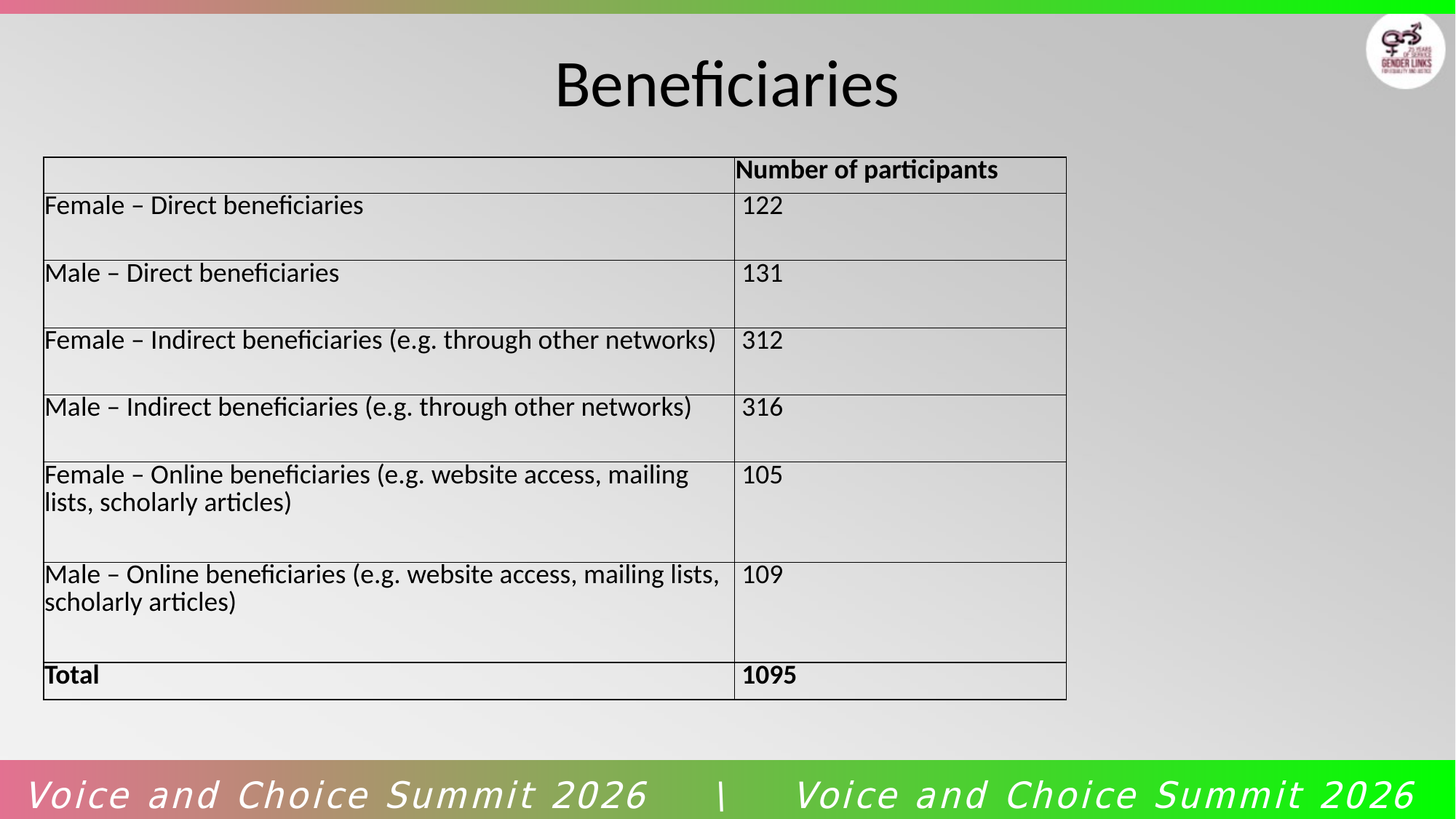

Beneficiaries
|  | Number of participants |
| --- | --- |
| Female – Direct beneficiaries | 122 |
| Male – Direct beneficiaries | 131 |
| Female – Indirect beneficiaries (e.g. through other networks) | 312 |
| Male – Indirect beneficiaries (e.g. through other networks) | 316 |
| Female – Online beneficiaries (e.g. website access, mailing lists, scholarly articles) | 105 |
| Male – Online beneficiaries (e.g. website access, mailing lists, scholarly articles) | 109 |
| Total | 1095 |

Voice and Choice Summit 2026    \    Voice and Choice Summit 2026